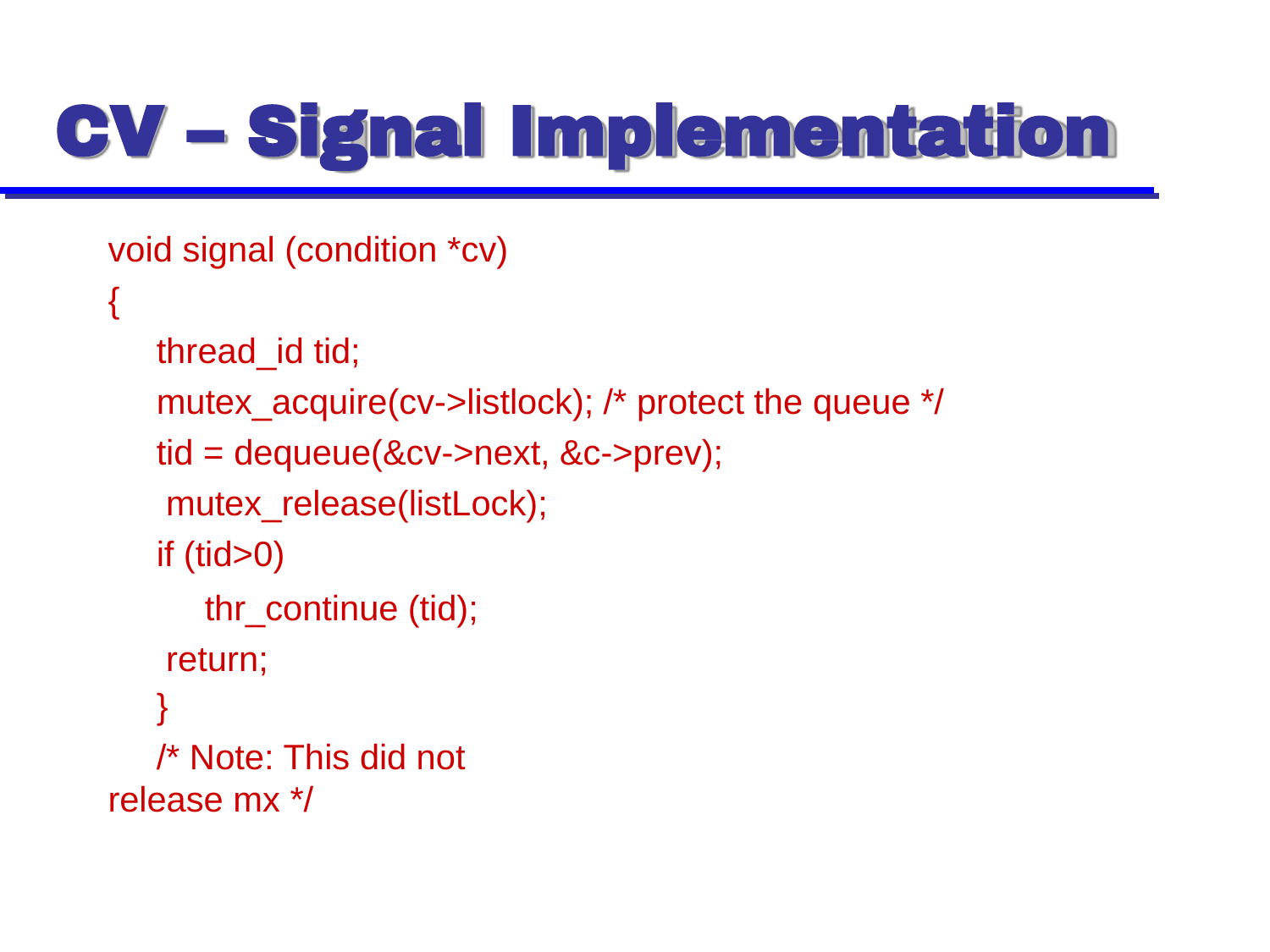

# CV – Signal Implementation
void signal (condition *cv)
{
thread_id tid;
mutex_acquire(cv->listlock); /* protect the queue */
tid = dequeue(&cv->next, &c->prev);  mutex_release(listLock);
if (tid>0)
thr_continue (tid);  return;
}
/* Note: This did not release mx */